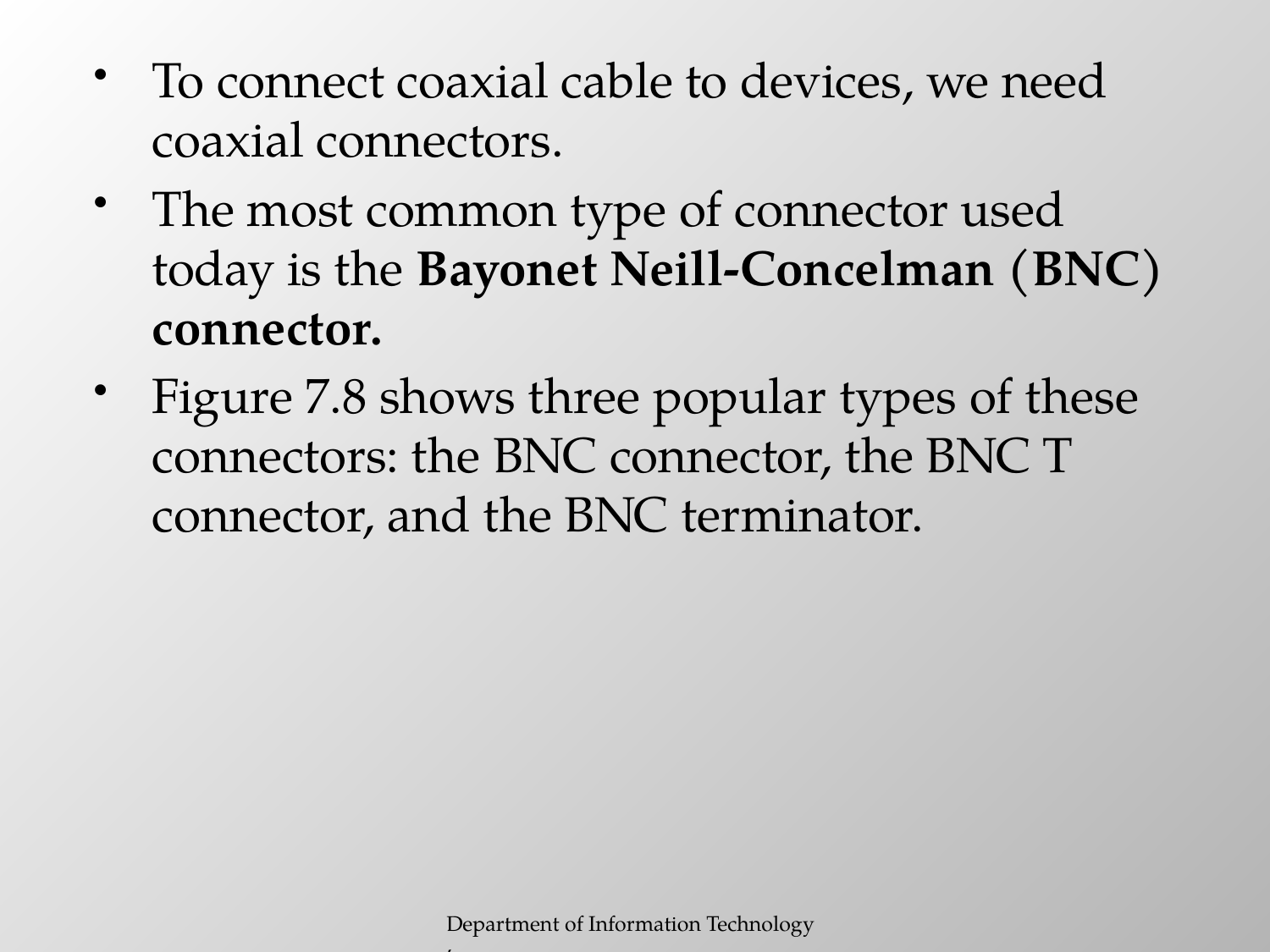

To connect coaxial cable to devices, we need coaxial connectors.
The most common type of connector used today is the Bayonet Neill-Concelman (BNC) connector.
Figure 7.8 shows three popular types of these connectors: the BNC connector, the BNC T connector, and the BNC terminator.
Department of Information Technology ,                                                                                        SIES College of Arts, Science & Commerce (Autonomous)